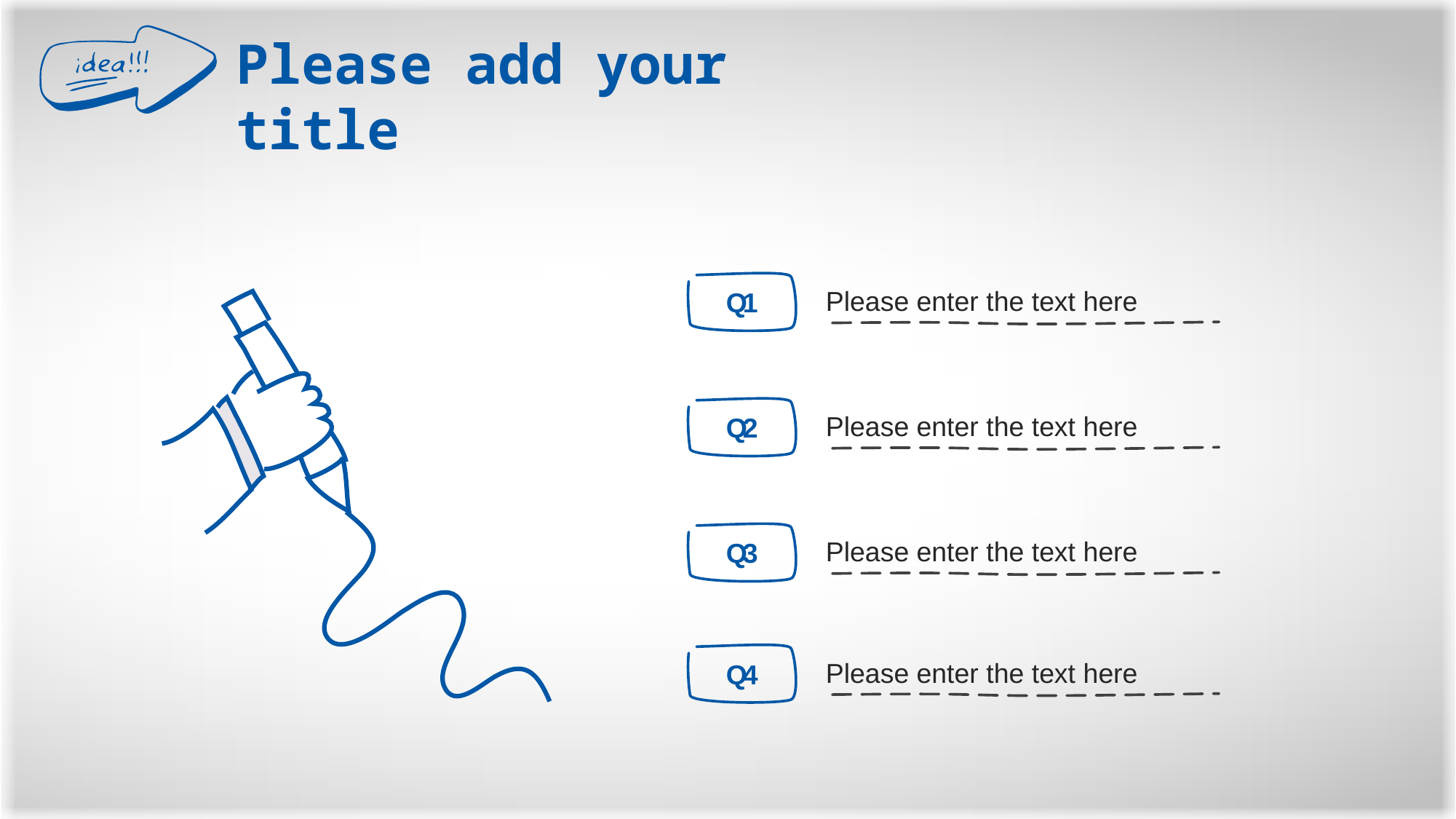

Please add your title
Please enter the text here
Q1

Please enter the text here
Q2

Please enter the text here
Q3

Please enter the text here
Q4